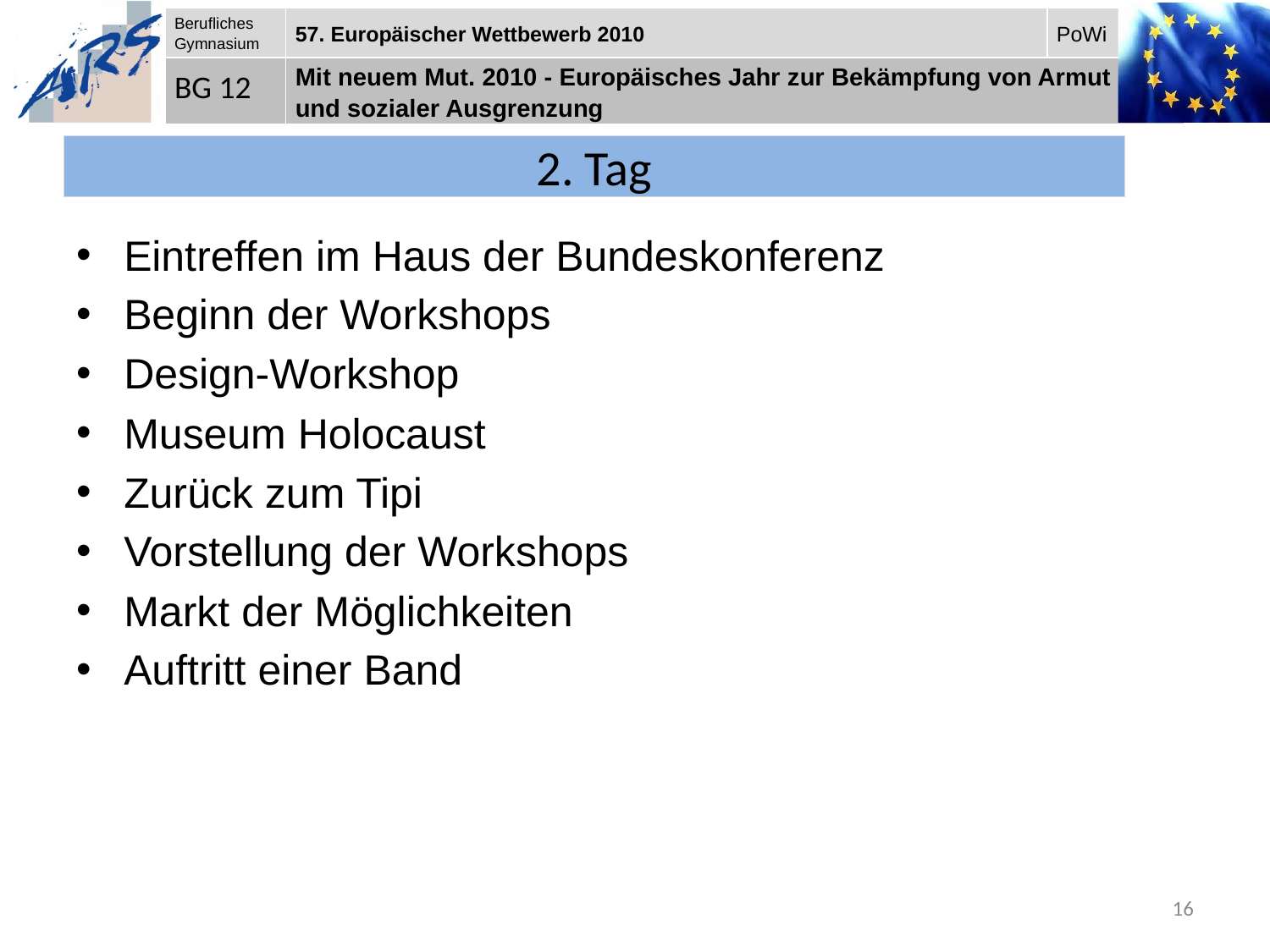

# 2. Tag
Eintreffen im Haus der Bundeskonferenz
Beginn der Workshops
Design-Workshop
Museum Holocaust
Zurück zum Tipi
Vorstellung der Workshops
Markt der Möglichkeiten
Auftritt einer Band
16